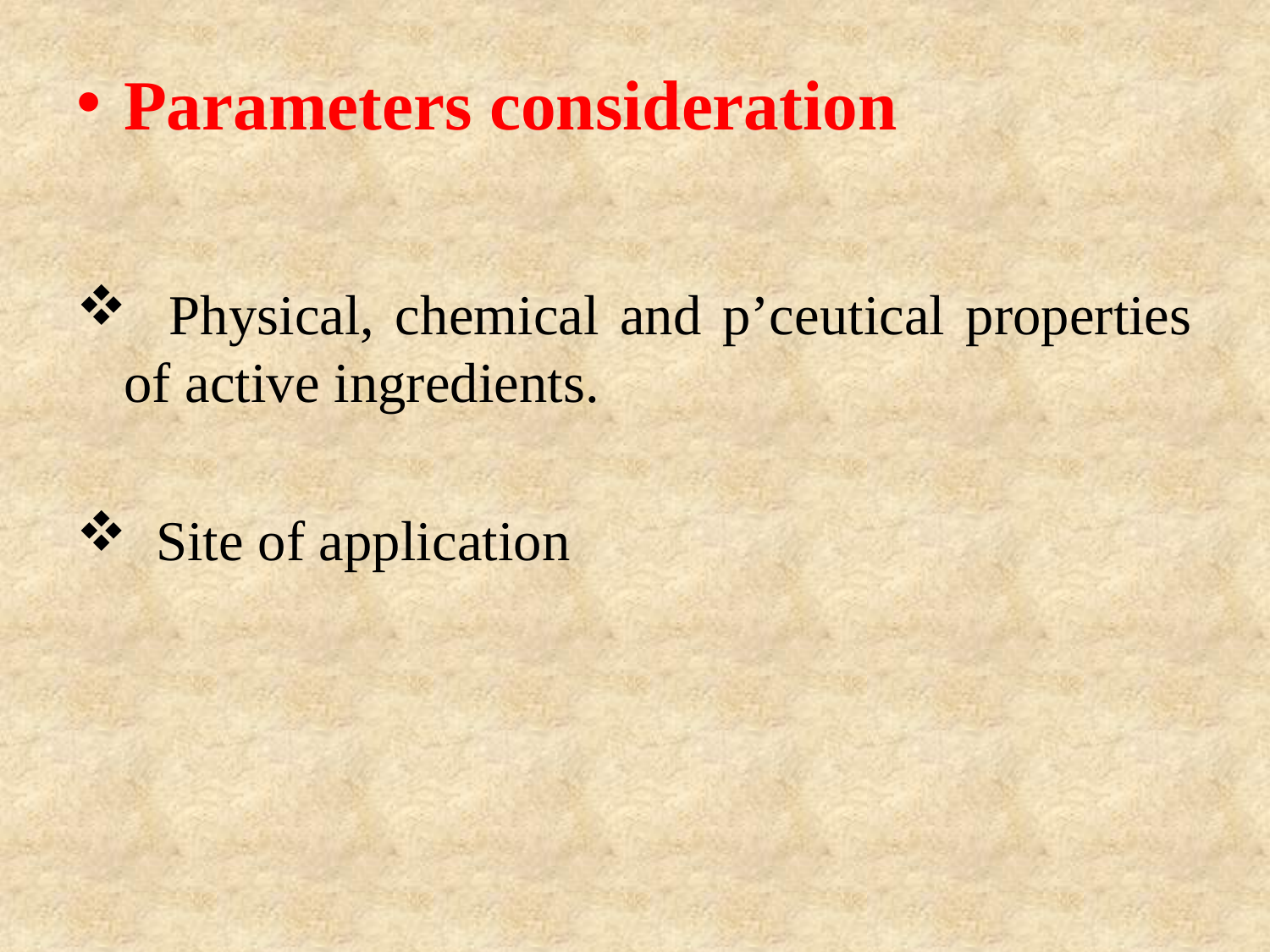

Parameters consideration

  Physical, chemical and p’ceutical properties of active ingredients.

  Site of application